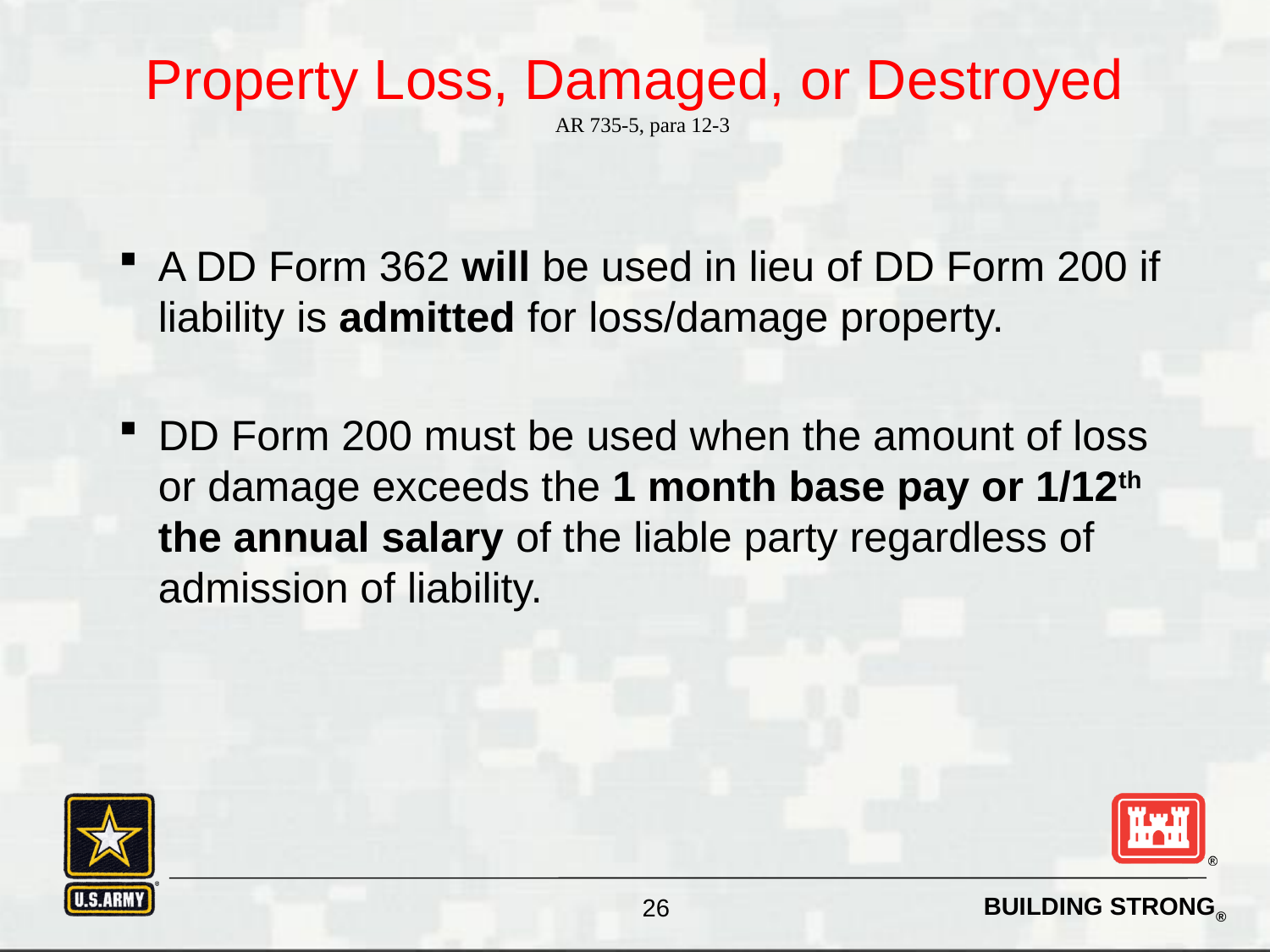

Property Loss, Damaged, or Destroyed
 AR 735-5, para 12-3
A DD Form 362 will be used in lieu of DD Form 200 if liability is admitted for loss/damage property.

DD Form 200 must be used when the amount of loss or damage exceeds the 1 month base pay or 1/12th the annual salary of the liable party regardless of admission of liability.
26